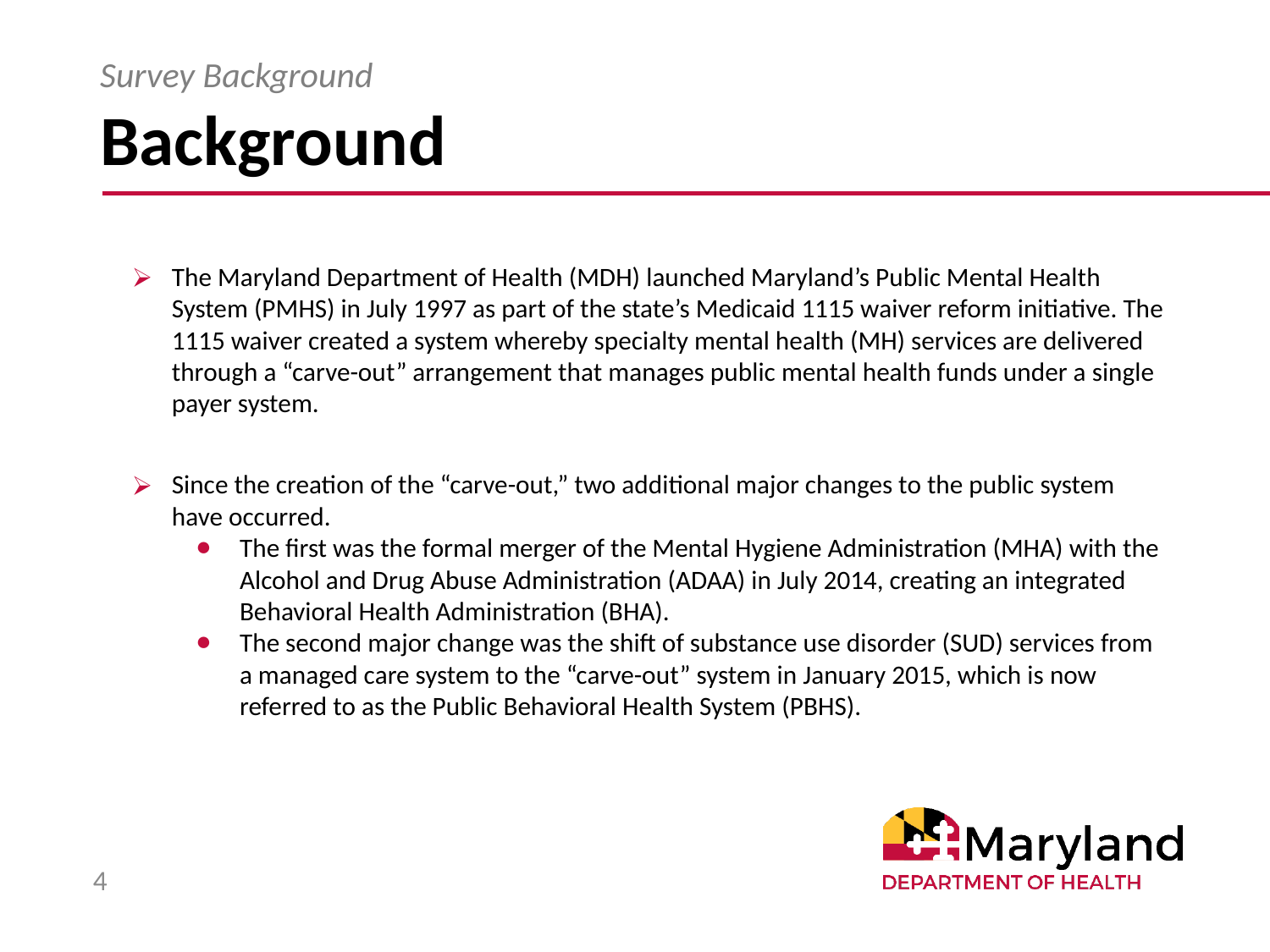

# Background
Survey Background
The Maryland Department of Health (MDH) launched Maryland’s Public Mental Health System (PMHS) in July 1997 as part of the state’s Medicaid 1115 waiver reform initiative. The 1115 waiver created a system whereby specialty mental health (MH) services are delivered through a “carve-out” arrangement that manages public mental health funds under a single payer system.

Since the creation of the “carve-out,” two additional major changes to the public system have occurred.
The first was the formal merger of the Mental Hygiene Administration (MHA) with the Alcohol and Drug Abuse Administration (ADAA) in July 2014, creating an integrated Behavioral Health Administration (BHA).
The second major change was the shift of substance use disorder (SUD) services from a managed care system to the “carve-out” system in January 2015, which is now referred to as the Public Behavioral Health System (PBHS).

4